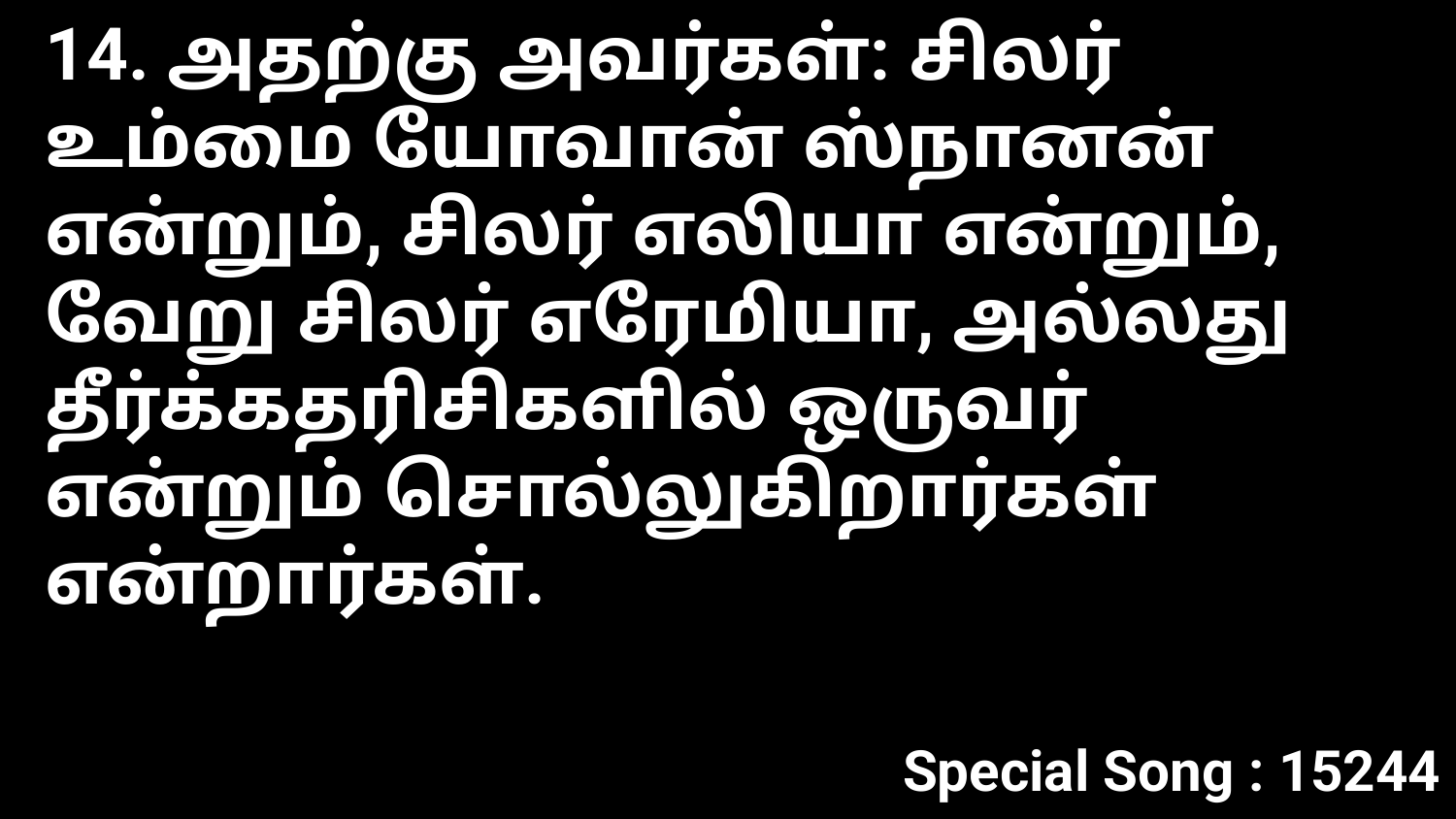

14. அதற்கு அவர்கள்: சிலர் உம்மை யோவான் ஸ்நானன் என்றும், சிலர் எலியா என்றும், வேறு சிலர் எரேமியா, அல்லது தீர்க்கதரிசிகளில் ஒருவர் என்றும் சொல்லுகிறார்கள் என்றார்கள்.

Special Song : 15244